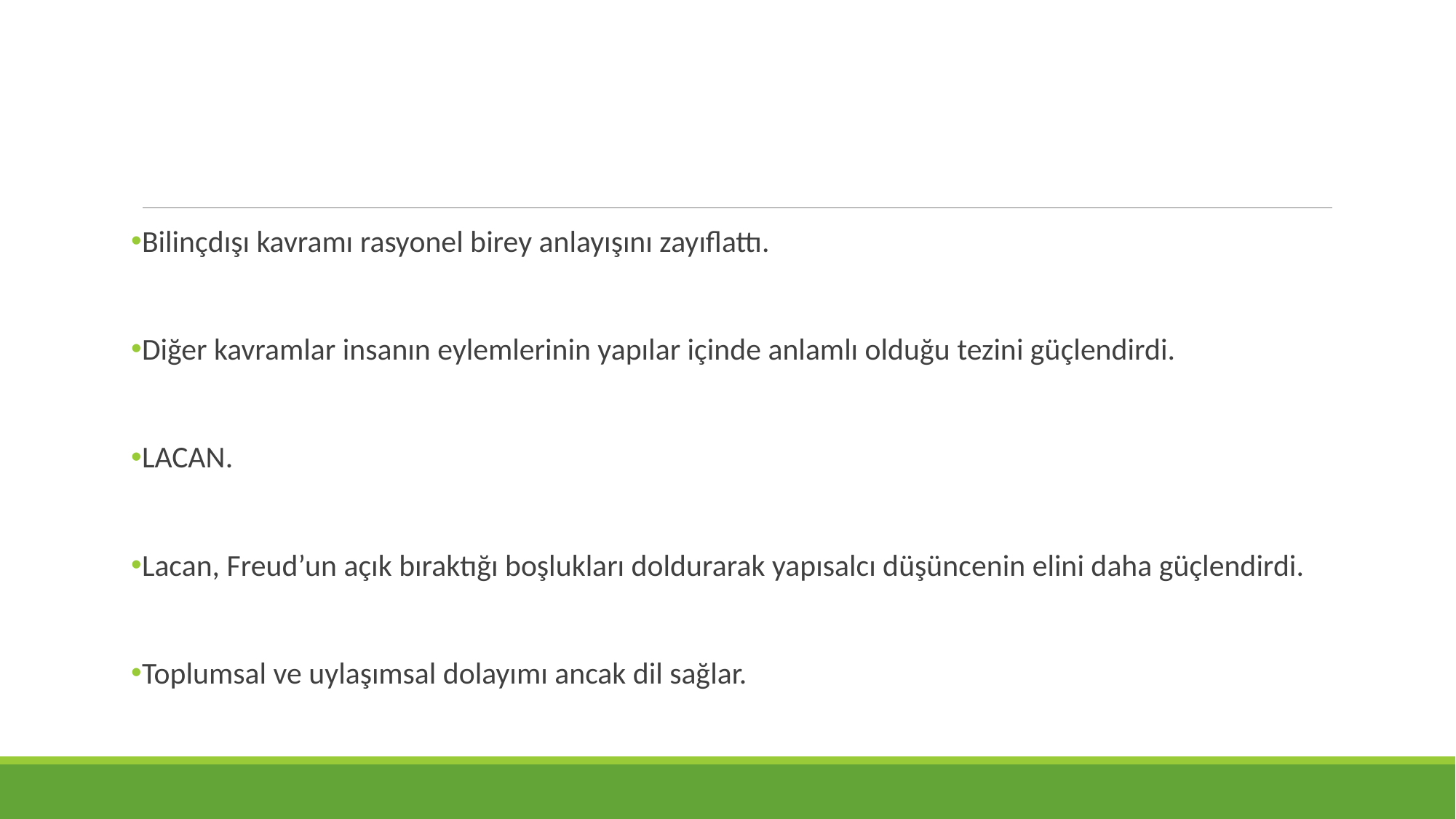

Bilinçdışı kavramı rasyonel birey anlayışını zayıflattı.

Diğer kavramlar insanın eylemlerinin yapılar içinde anlamlı olduğu tezini güçlendirdi.

LACAN.

Lacan, Freud’un açık bıraktığı boşlukları doldurarak yapısalcı düşüncenin elini daha güçlendirdi.

Toplumsal ve uylaşımsal dolayımı ancak dil sağlar.